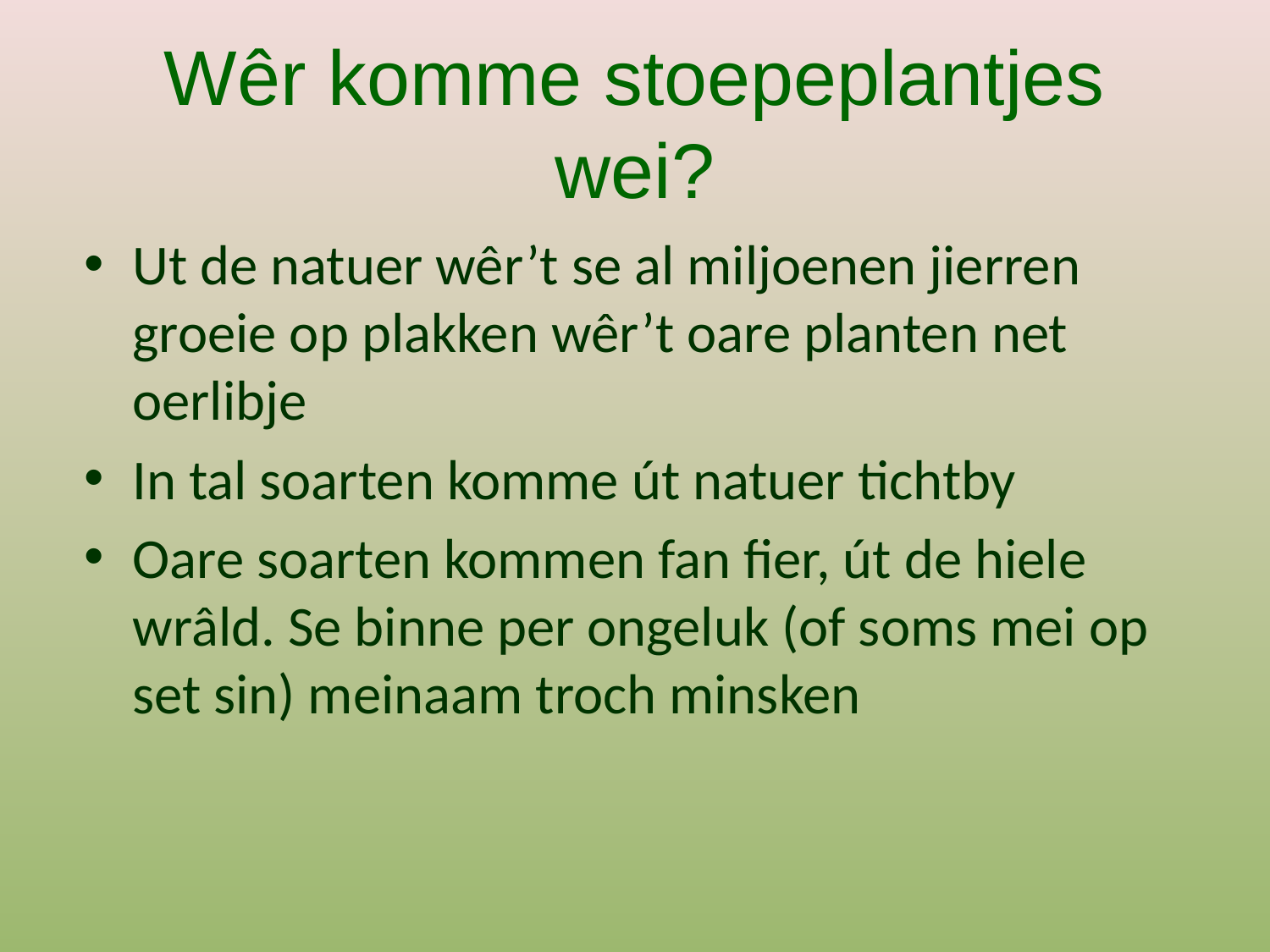

# Wêr komme stoepeplantjes wei?
Ut de natuer wêr’t se al miljoenen jierren groeie op plakken wêr’t oare planten net oerlibje
In tal soarten komme út natuer tichtby
Oare soarten kommen fan fier, út de hiele wrâld. Se binne per ongeluk (of soms mei op set sin) meinaam troch minsken